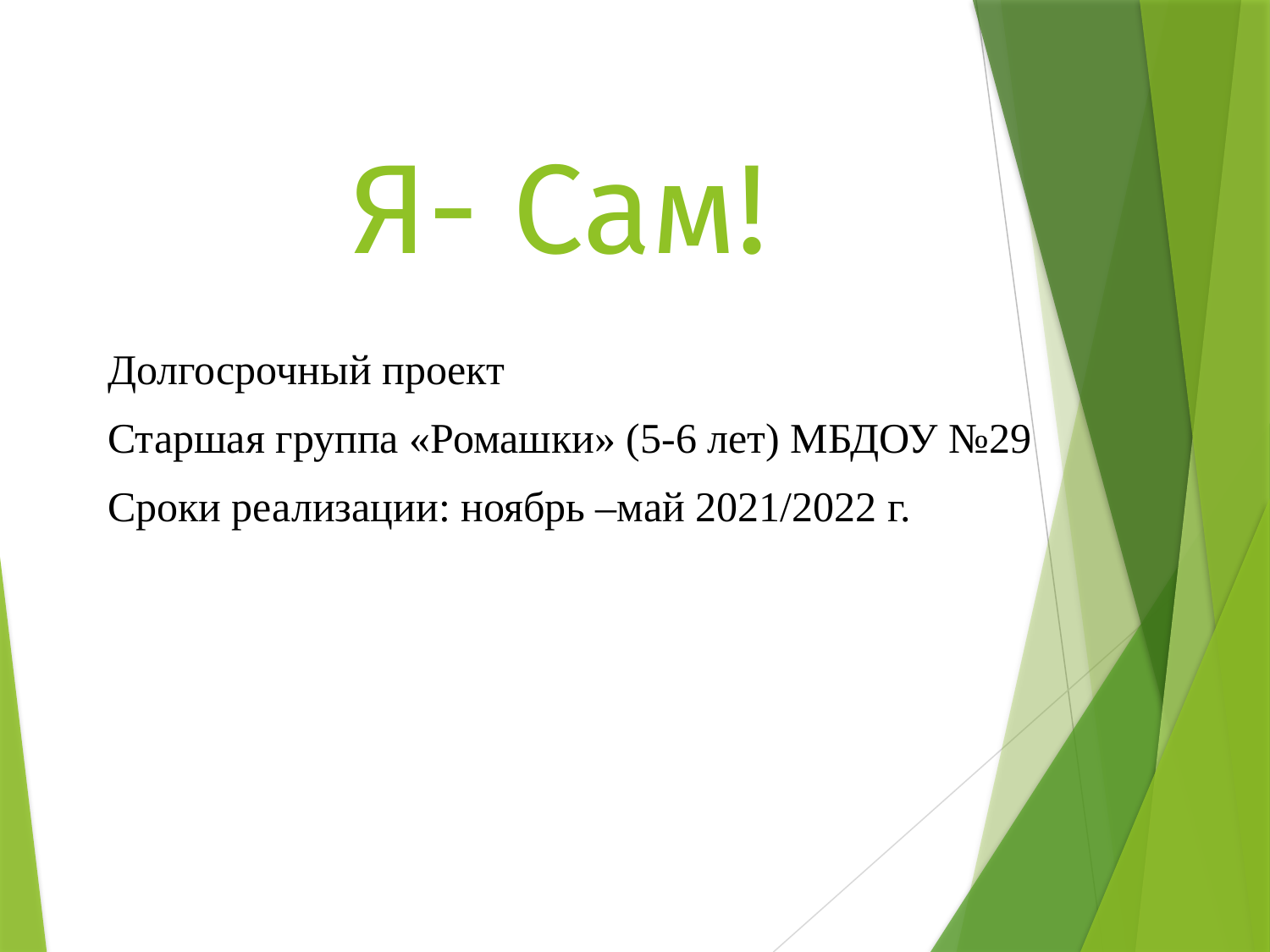

# Я- Сам!
Долгосрочный проект
Старшая группа «Ромашки» (5-6 лет) МБДОУ №29
Сроки реализации: ноябрь –май 2021/2022 г.